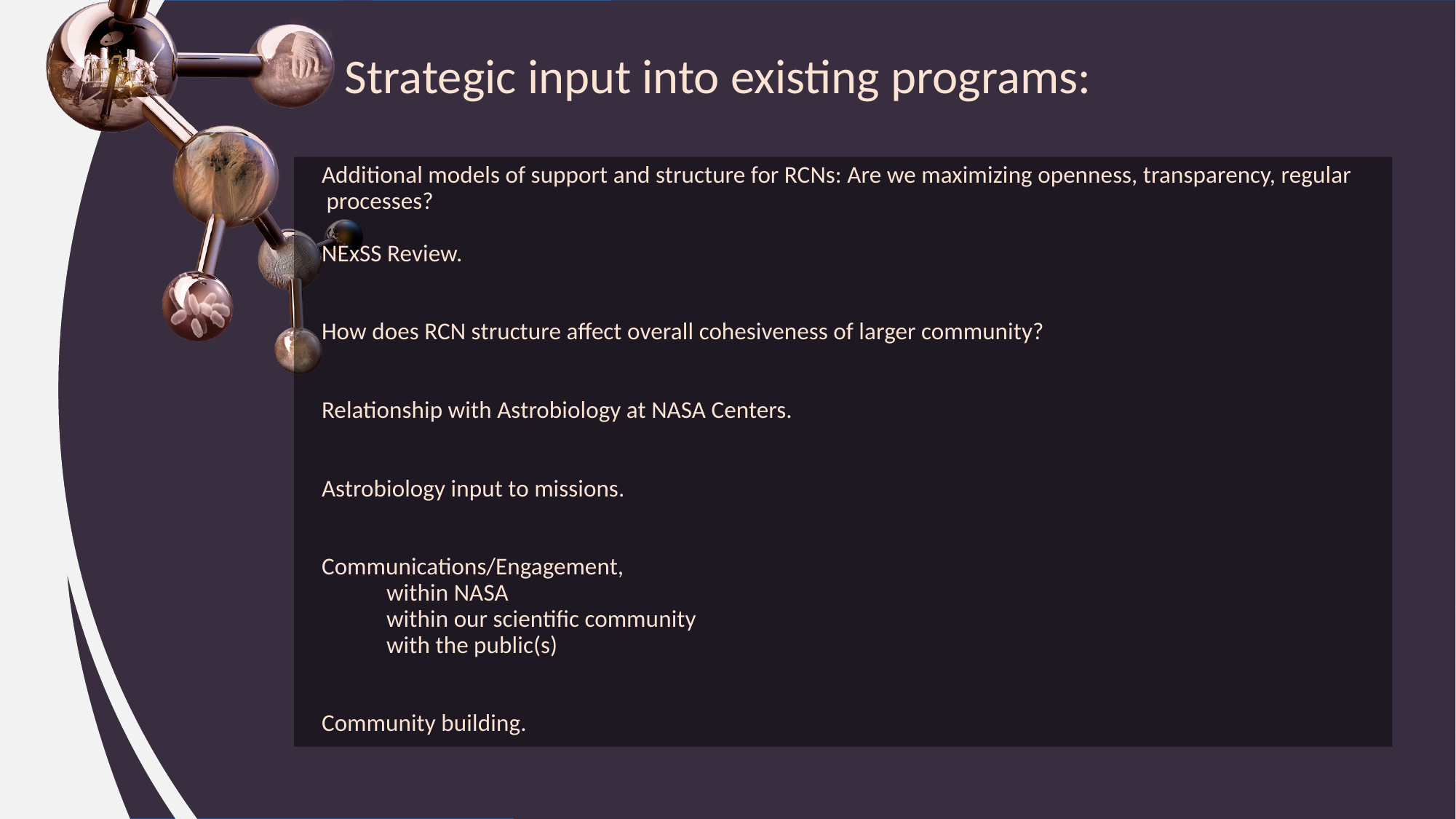

# Strategic input into existing programs:
Additional models of support and structure for RCNs: Are we maximizing openness, transparency, regular processes?

NExSS Review.

How does RCN structure affect overall cohesiveness of larger community?

Relationship with Astrobiology at NASA Centers.

Astrobiology input to missions.

Communications/Engagement,
	 	within NASA
	 	within our scientific community
	 	with the public(s)

Community building.